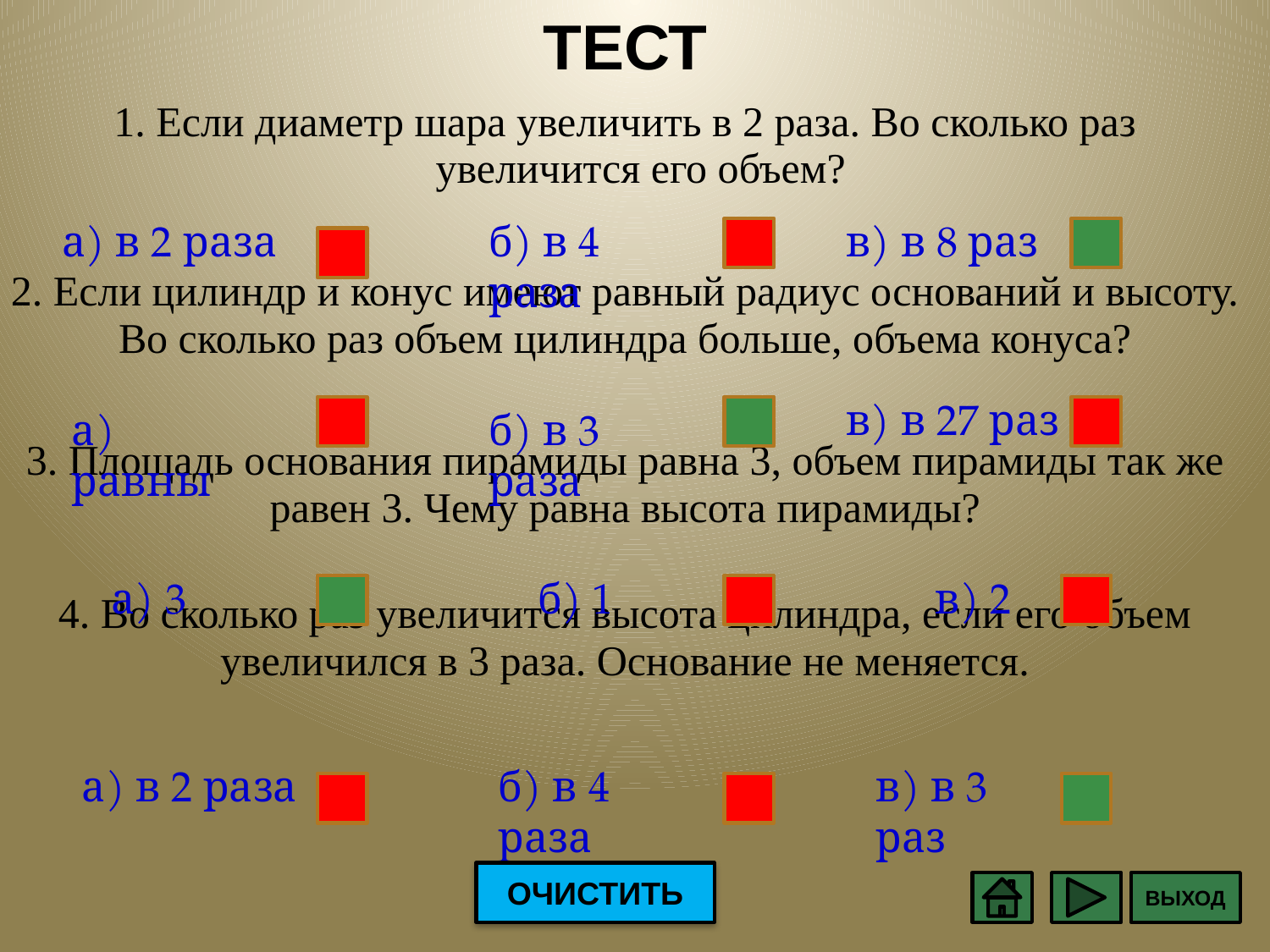

ТЕСТ
| 1. Если диаметр шара увеличить в 2 раза. Во сколько раз увеличится его объем? |  |  |
| --- | --- | --- |
|  |  |  |
| 2. Если цилиндр и конус имеют равный радиус оснований и высоту. Во сколько раз объем цилиндра больше, объема конуса? |  |  |
|  |  |  |
| 3. Площадь основания пирамиды равна 3, объем пирамиды так же равен 3. Чему равна высота пирамиды? |  |  |
|  |  |  |
| 4. Во сколько раз увеличится высота цилиндра, если его объем увеличился в 3 раза. Основание не меняется. |  |  |
|  |  |  |
а) в 2 раза
б) в 4 раза
в) в 8 раз

в) в 27 раз
а) равны

б) в 3 раза

а) 3
б) 1

в) 2

а) в 2 раза
б) в 4 раза
в) в 3 раз

ОЧИСТИТЬ

ВЫХОД